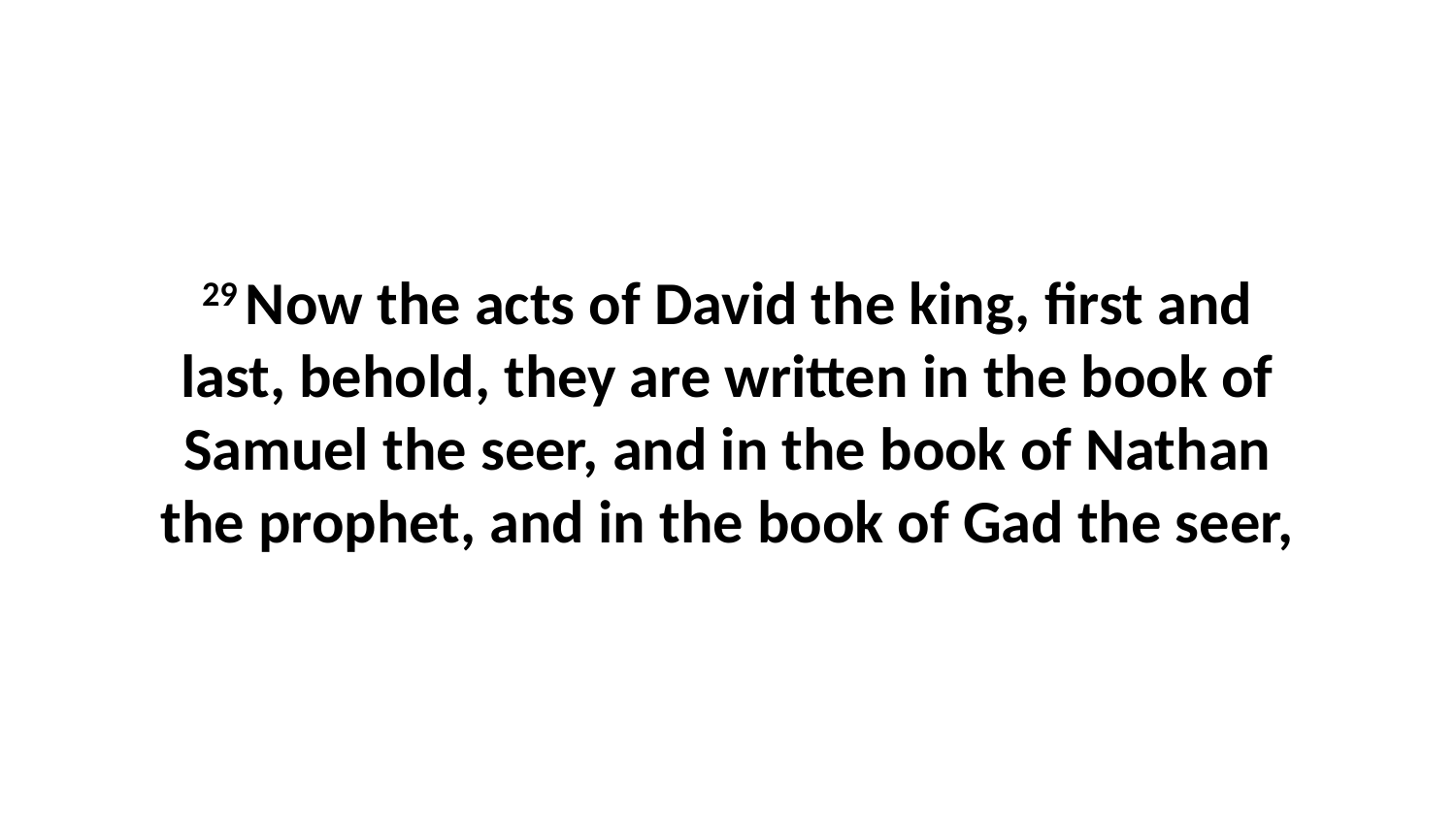

29 Now the acts of David the king, first and last, behold, they are written in the book of Samuel the seer, and in the book of Nathan the prophet, and in the book of Gad the seer,